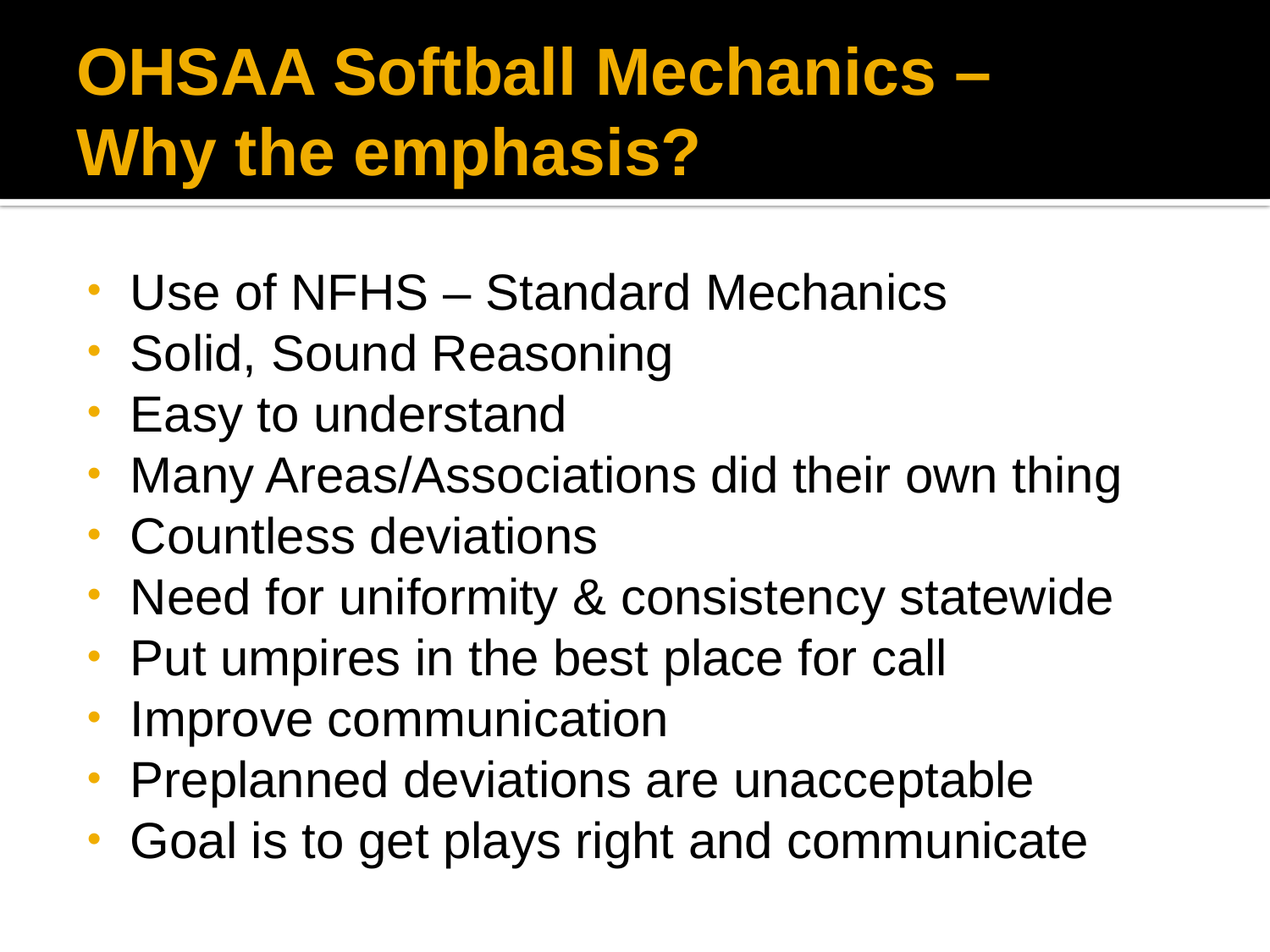

# OHSAA Softball Mechanics – Why the emphasis?
Use of NFHS – Standard Mechanics
Solid, Sound Reasoning
Easy to understand
Many Areas/Associations did their own thing
Countless deviations
Need for uniformity & consistency statewide
Put umpires in the best place for call
Improve communication
Preplanned deviations are unacceptable
Goal is to get plays right and communicate